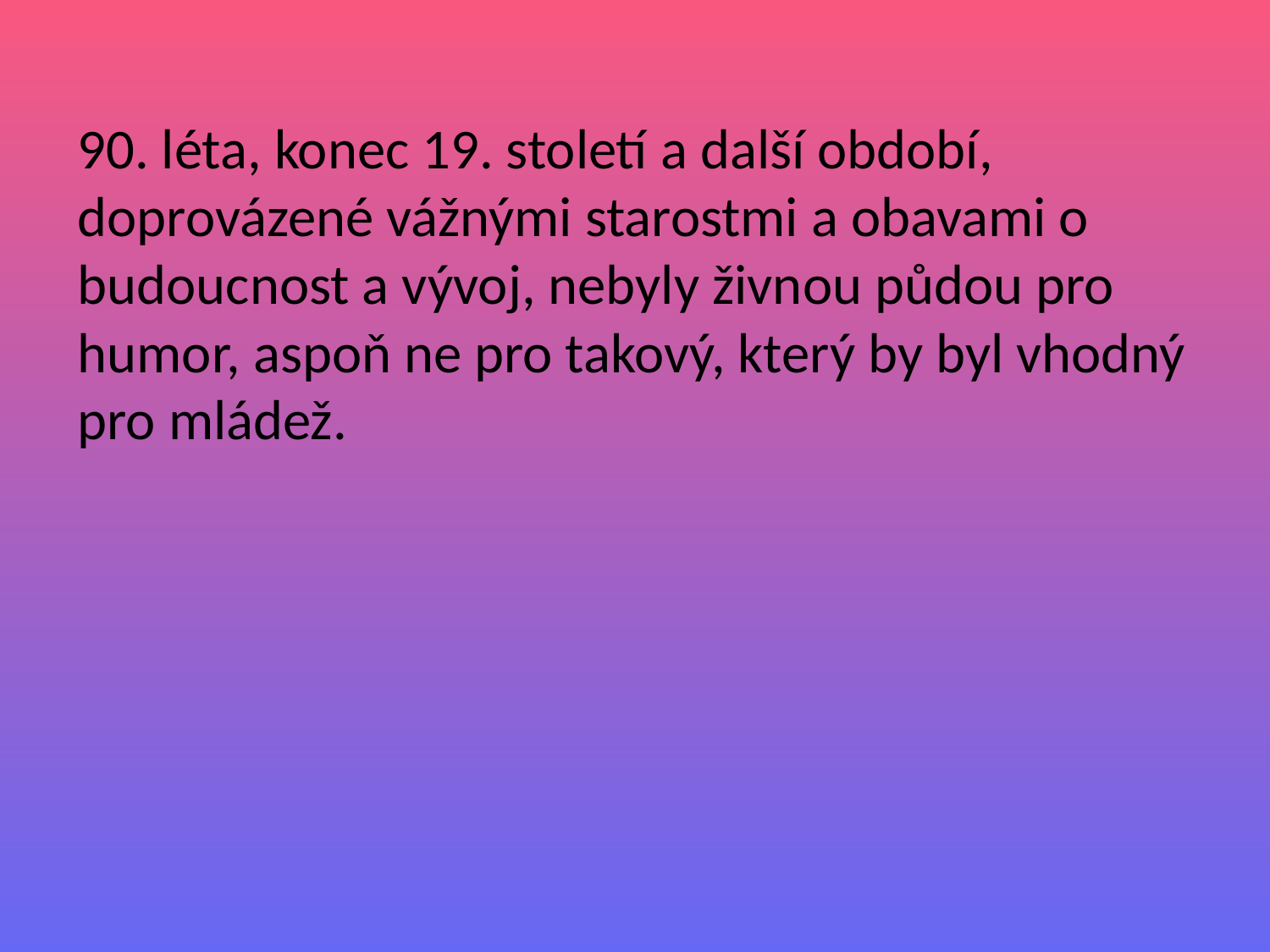

90. léta, konec 19. století a další období, doprovázené vážnými starostmi a obavami o budoucnost a vývoj, nebyly živnou půdou pro humor, aspoň ne pro takový, který by byl vhodný pro mládež.